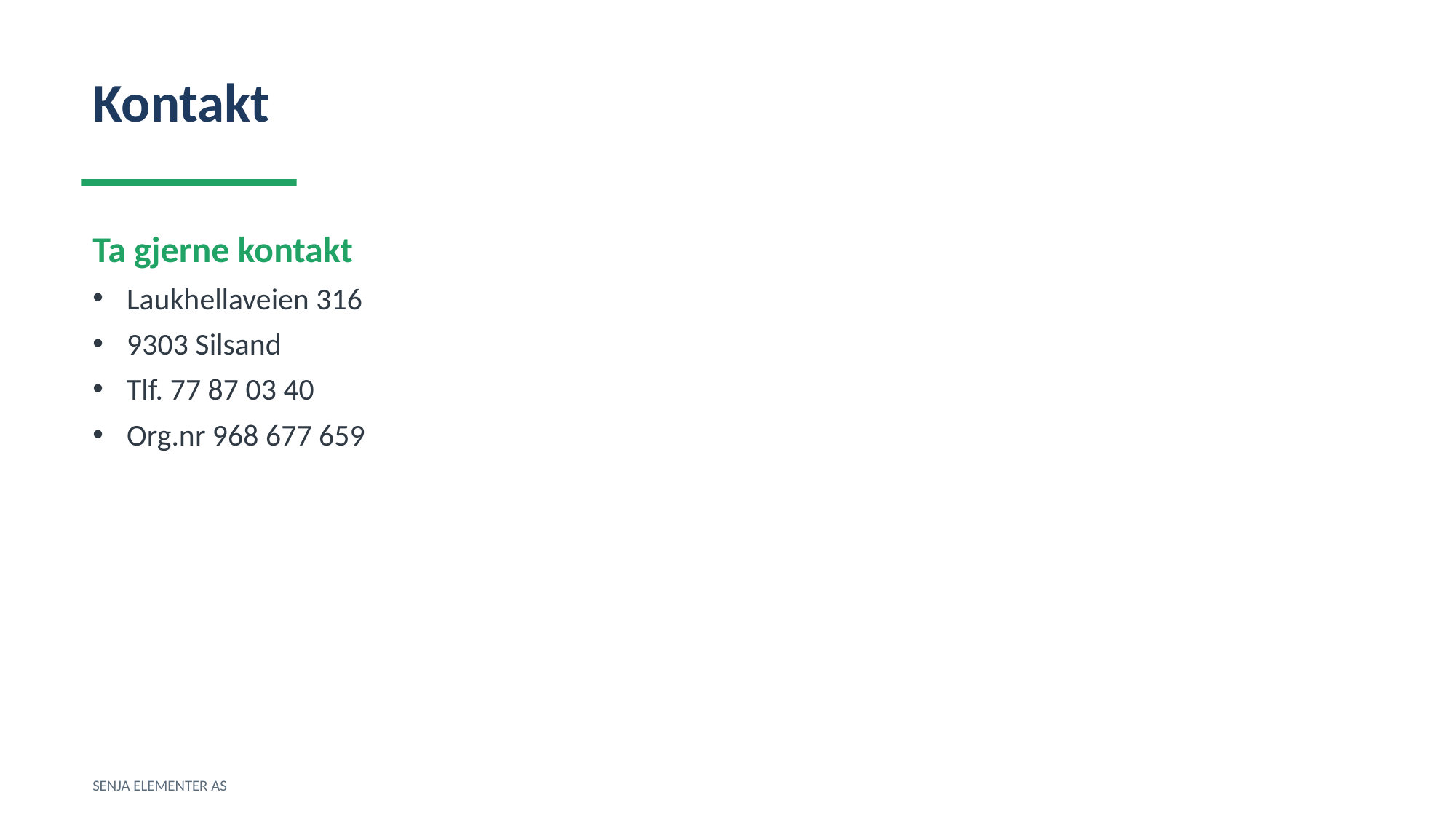

Kontakt

Ta gjerne kontakt
Laukhellaveien 316
9303 Silsand
Tlf. 77 87 03 40
Org.nr 968 677 659
SENJA ELEMENTER AS